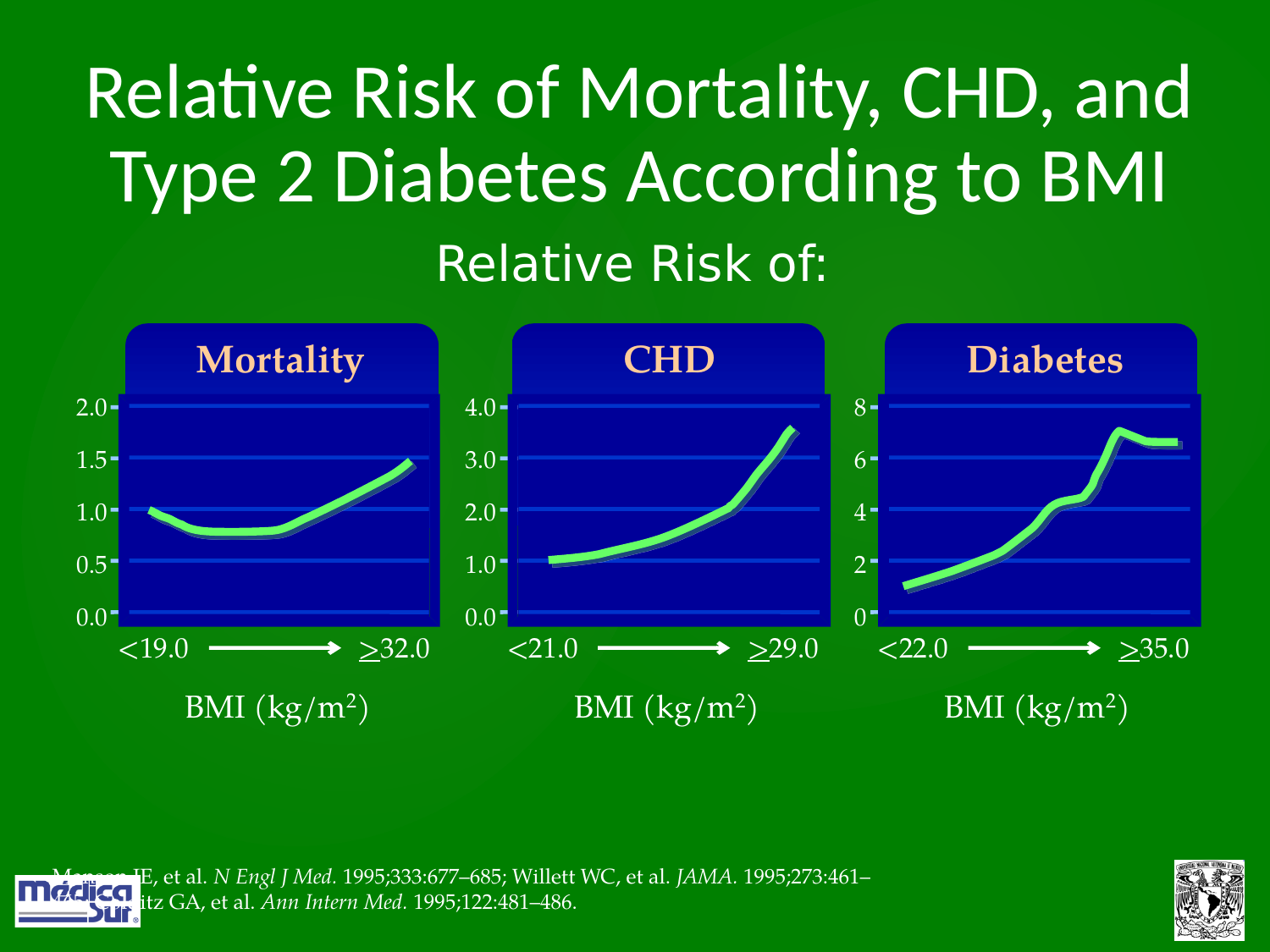

Relative Risk of Mortality, CHD, and Type 2 Diabetes According to BMI
Relative Risk of:

Mortality
CHD
Diabetes
2.0
1.5
1.0
0.5
0.0

<19.0
>32.0

BMI (kg/m2)
4.0
3.0
2.0
1.0
0.0
8
6
4
2
0

<21.0
>29.0
<22.0
>35.0

BMI (kg/m2)
BMI (kg/m2)
Manson JE, et al. N Engl J Med. 1995;333:677–685; Willett WC, et al. JAMA. 1995;273:461–465; Colditz GA, et al. Ann Intern Med. 1995;122:481–486.